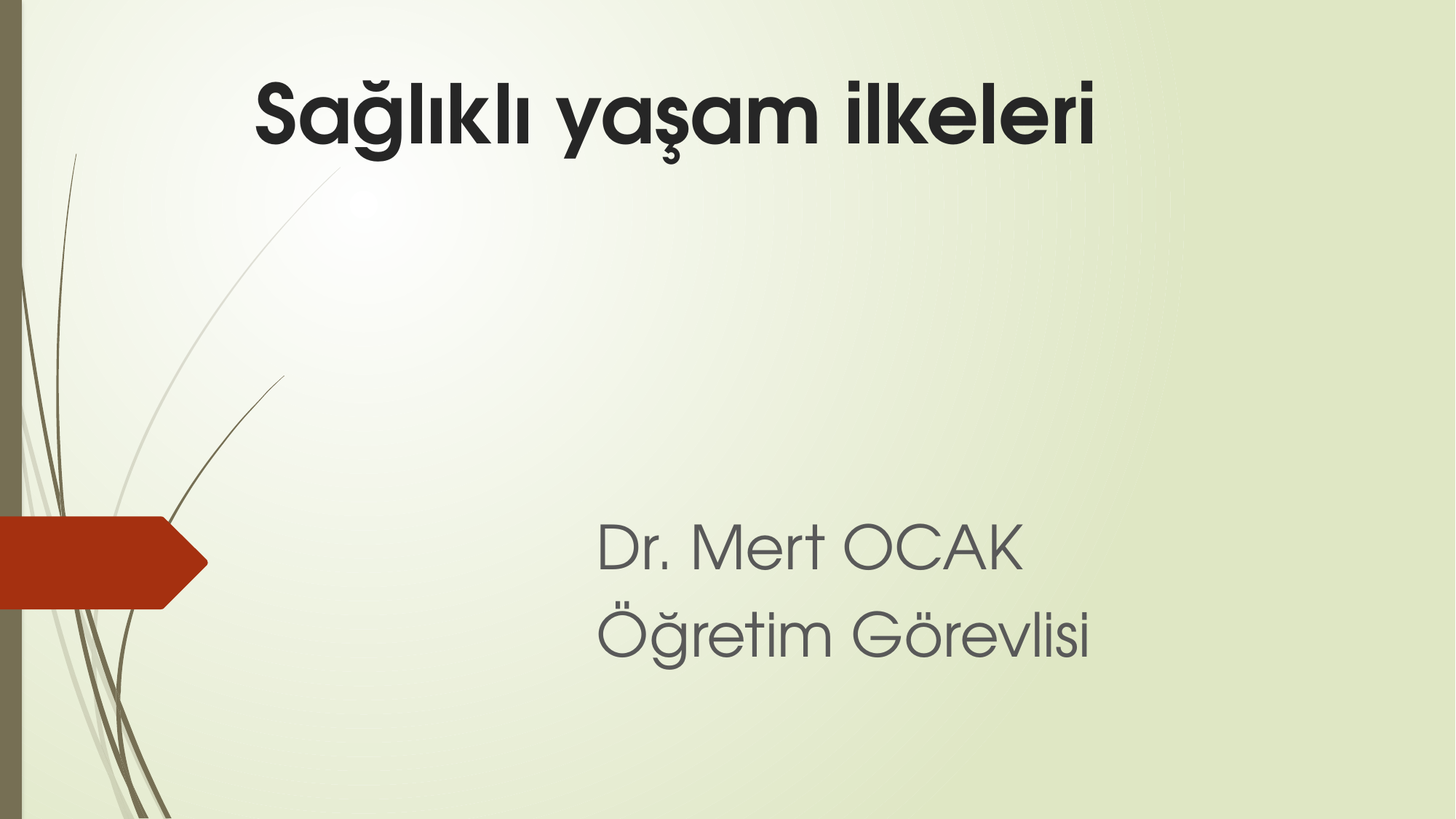

# Sağlıklı yaşam ilkeleri
Dr. Mert OCAK
Öğretim Görevlisi